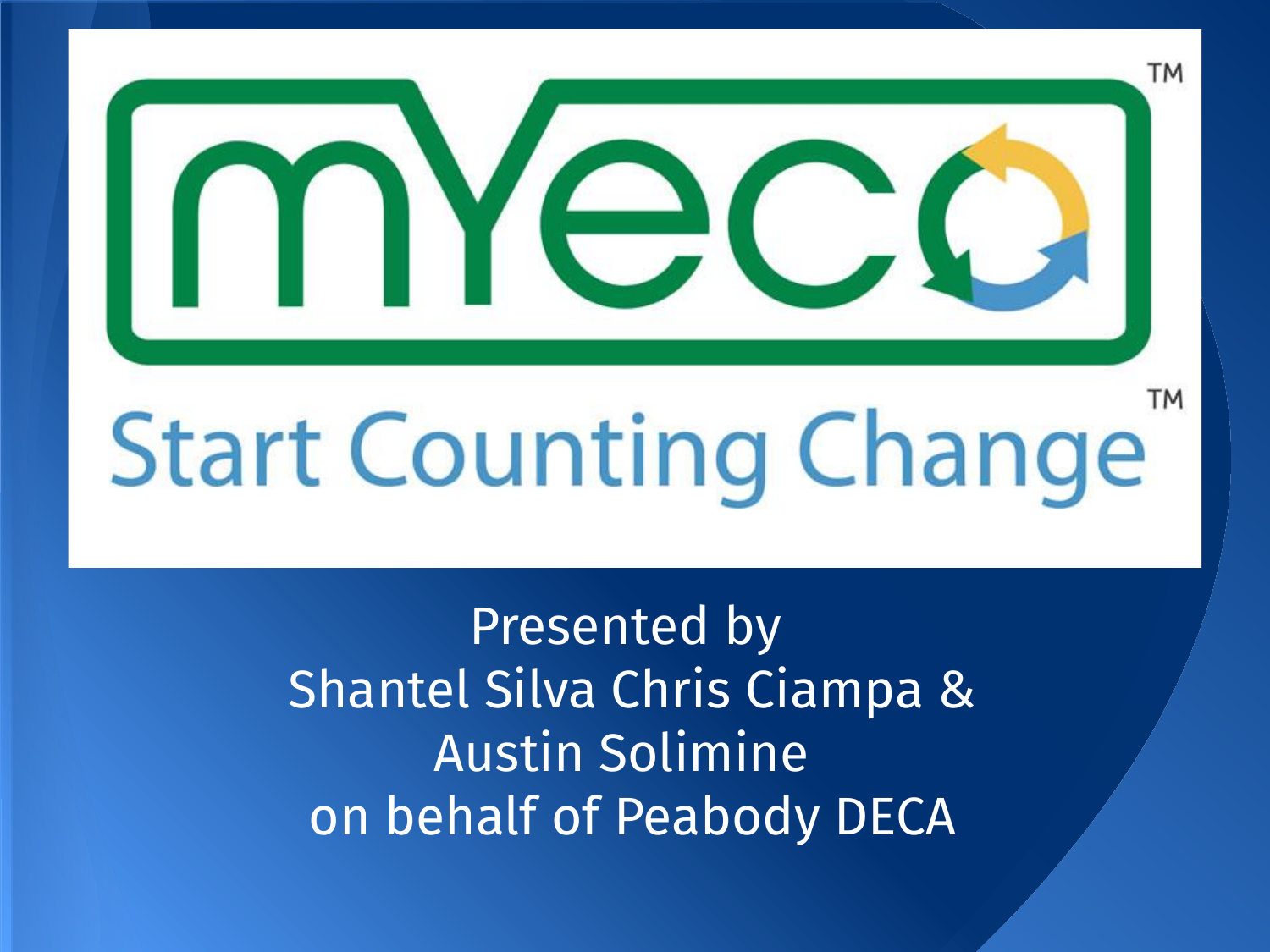

#
Presented by
Shantel Silva Chris Ciampa & Austin Solimine
on behalf of Peabody DECA